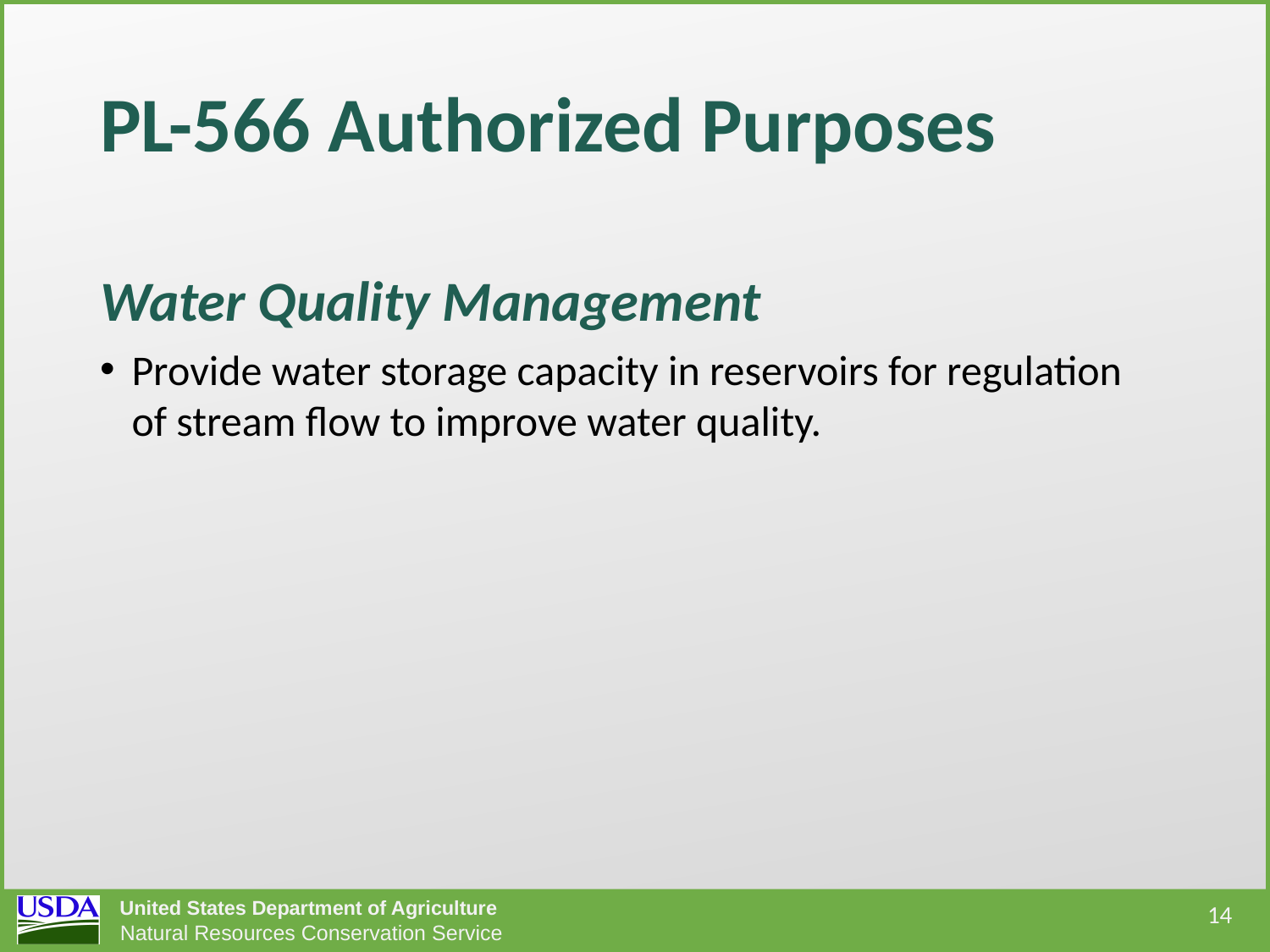

# PL-566 Authorized Purposes
Water Quality Management
Provide water storage capacity in reservoirs for regulation of stream flow to improve water quality.
14